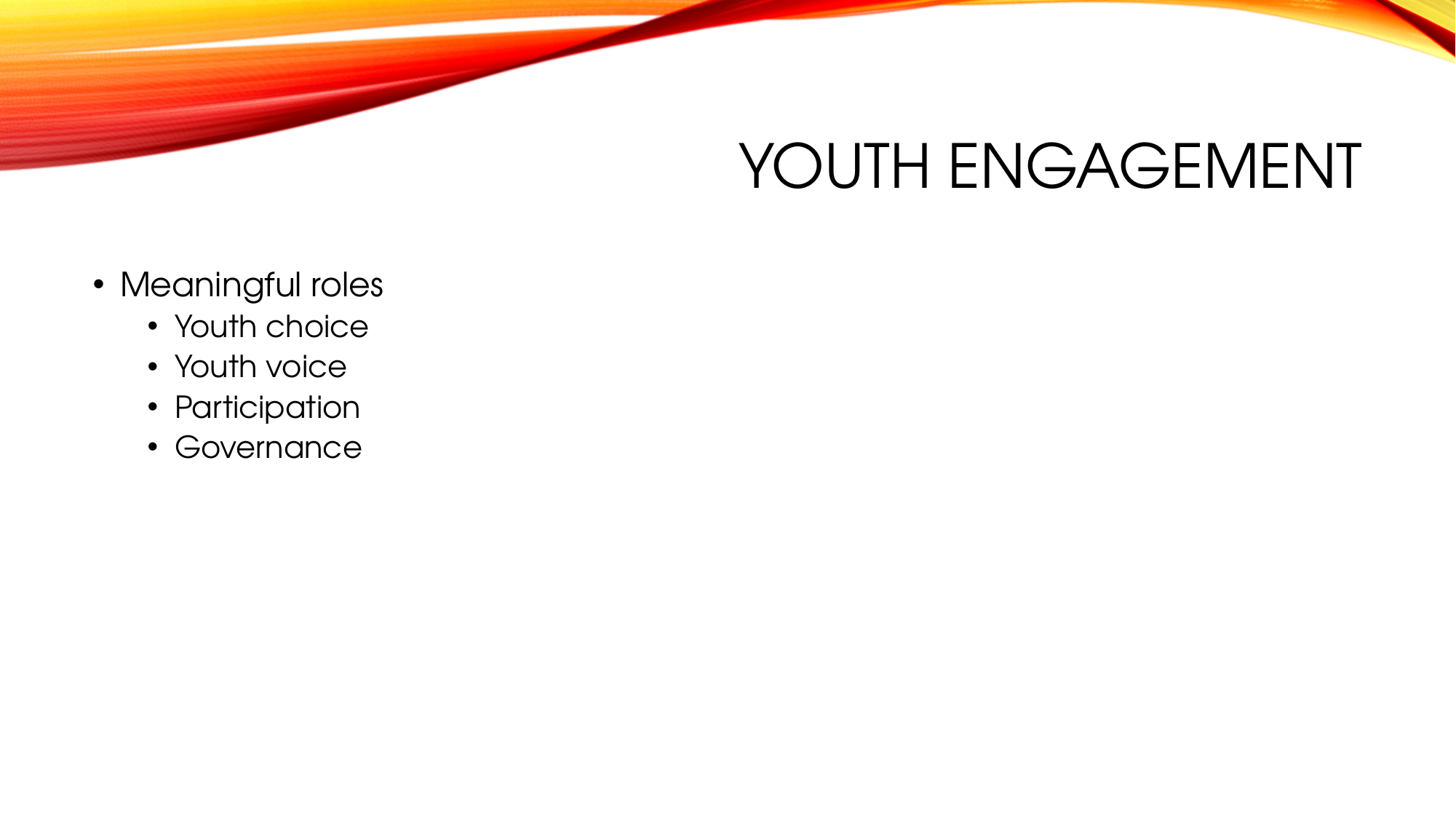

# Youth Engagement
Meaningful roles
Youth choice
Youth voice
Participation
Governance